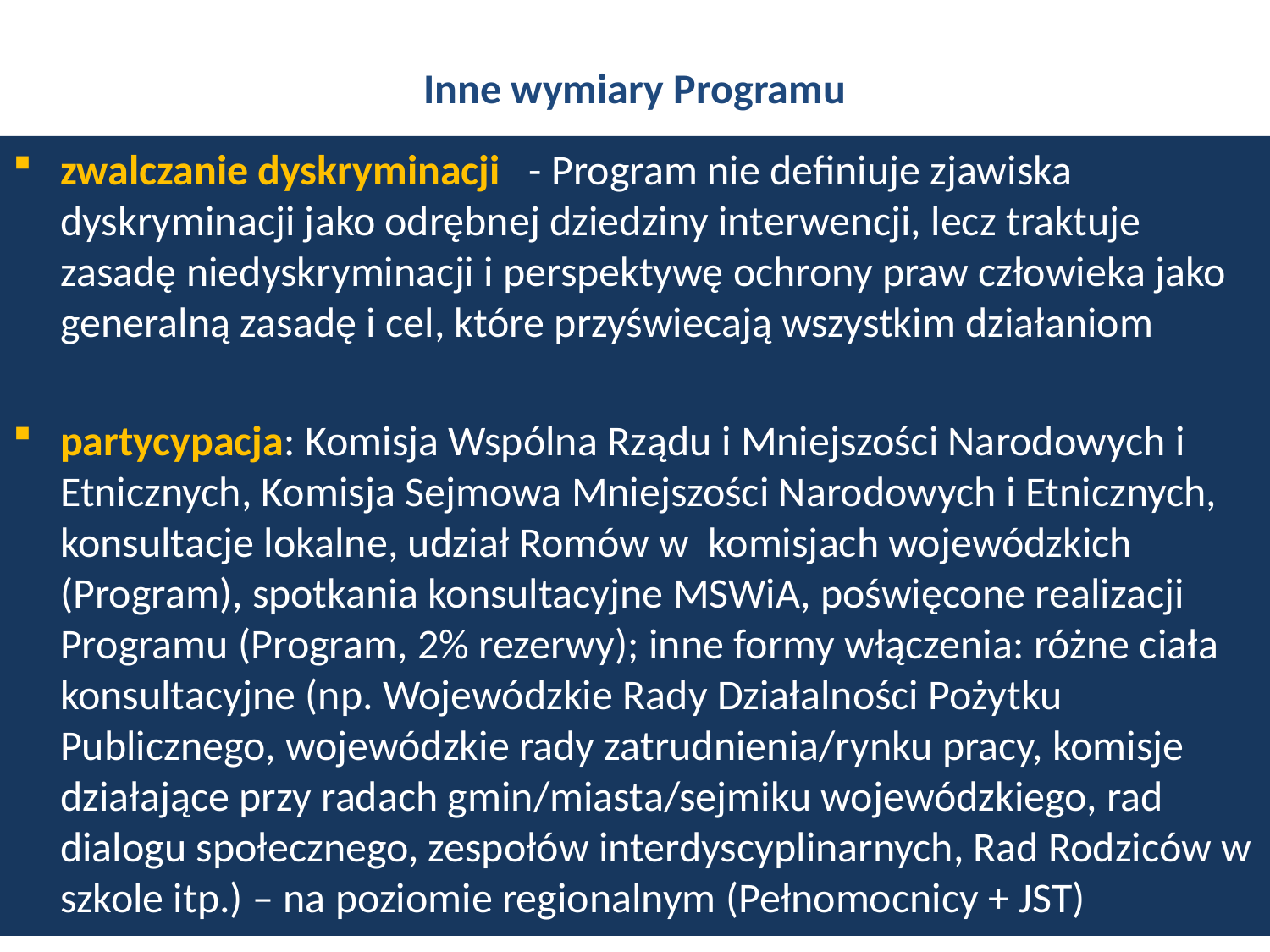

# Inne wymiary Programu
zwalczanie dyskryminacji   - Program nie definiuje zjawiska dyskryminacji jako odrębnej dziedziny interwencji, lecz traktuje zasadę niedyskryminacji i perspektywę ochrony praw człowieka jako generalną zasadę i cel, które przyświecają wszystkim działaniom

partycypacja: Komisja Wspólna Rządu i Mniejszości Narodowych i Etnicznych, Komisja Sejmowa Mniejszości Narodowych i Etnicznych, konsultacje lokalne, udział Romów w  komisjach wojewódzkich (Program), spotkania konsultacyjne MSWiA, poświęcone realizacji Programu (Program, 2% rezerwy); inne formy włączenia: różne ciała konsultacyjne (np. Wojewódzkie Rady Działalności Pożytku Publicznego, wojewódzkie rady zatrudnienia/rynku pracy, komisje działające przy radach gmin/miasta/sejmiku wojewódzkiego, rad dialogu społecznego, zespołów interdyscyplinarnych, Rad Rodziców w szkole itp.) – na poziomie regionalnym (Pełnomocnicy + JST)